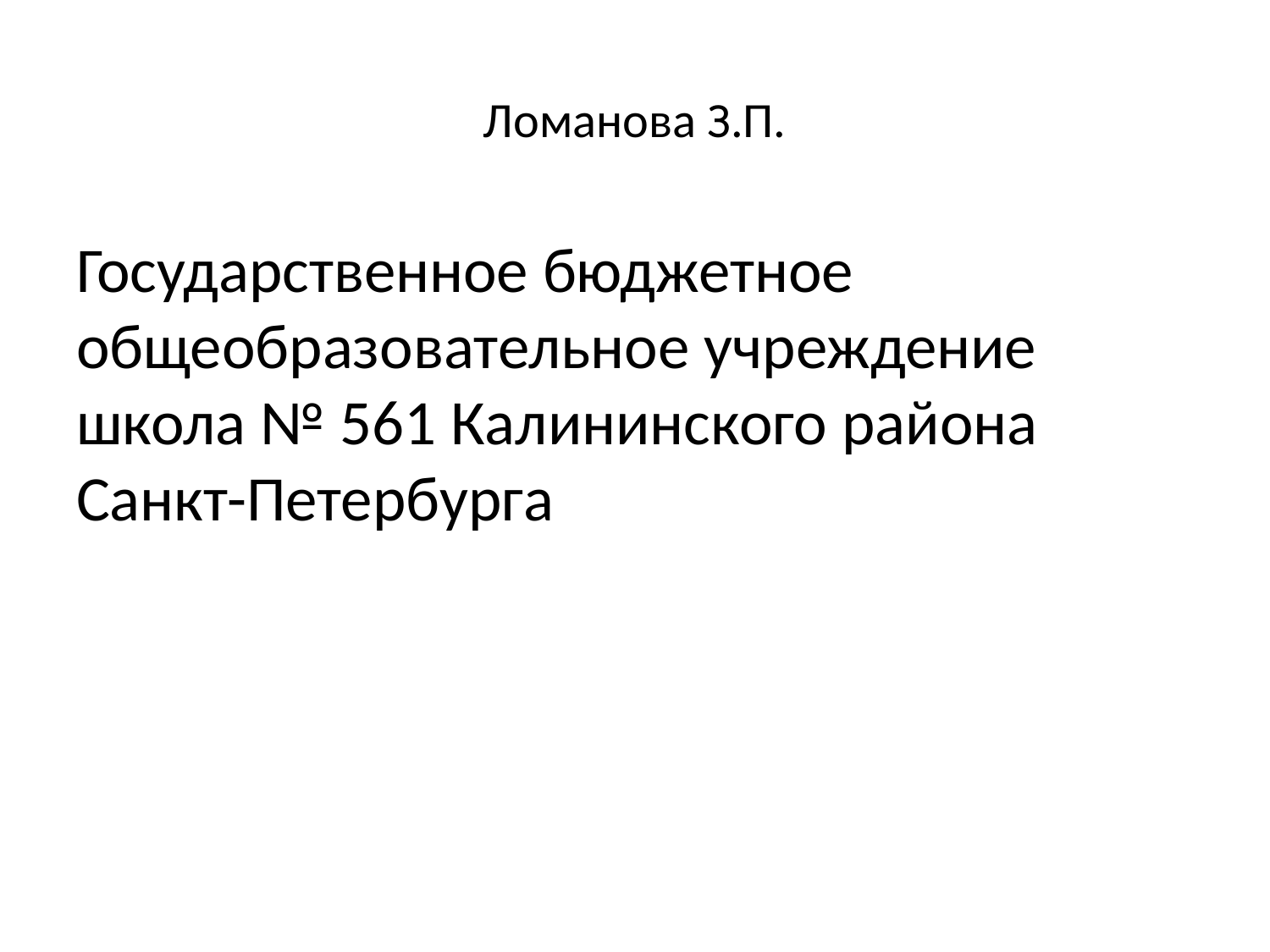

# Ломанова З.П.
Государственное бюджетное общеобразовательное учреждение школа № 561 Калининского района Санкт-Петербурга